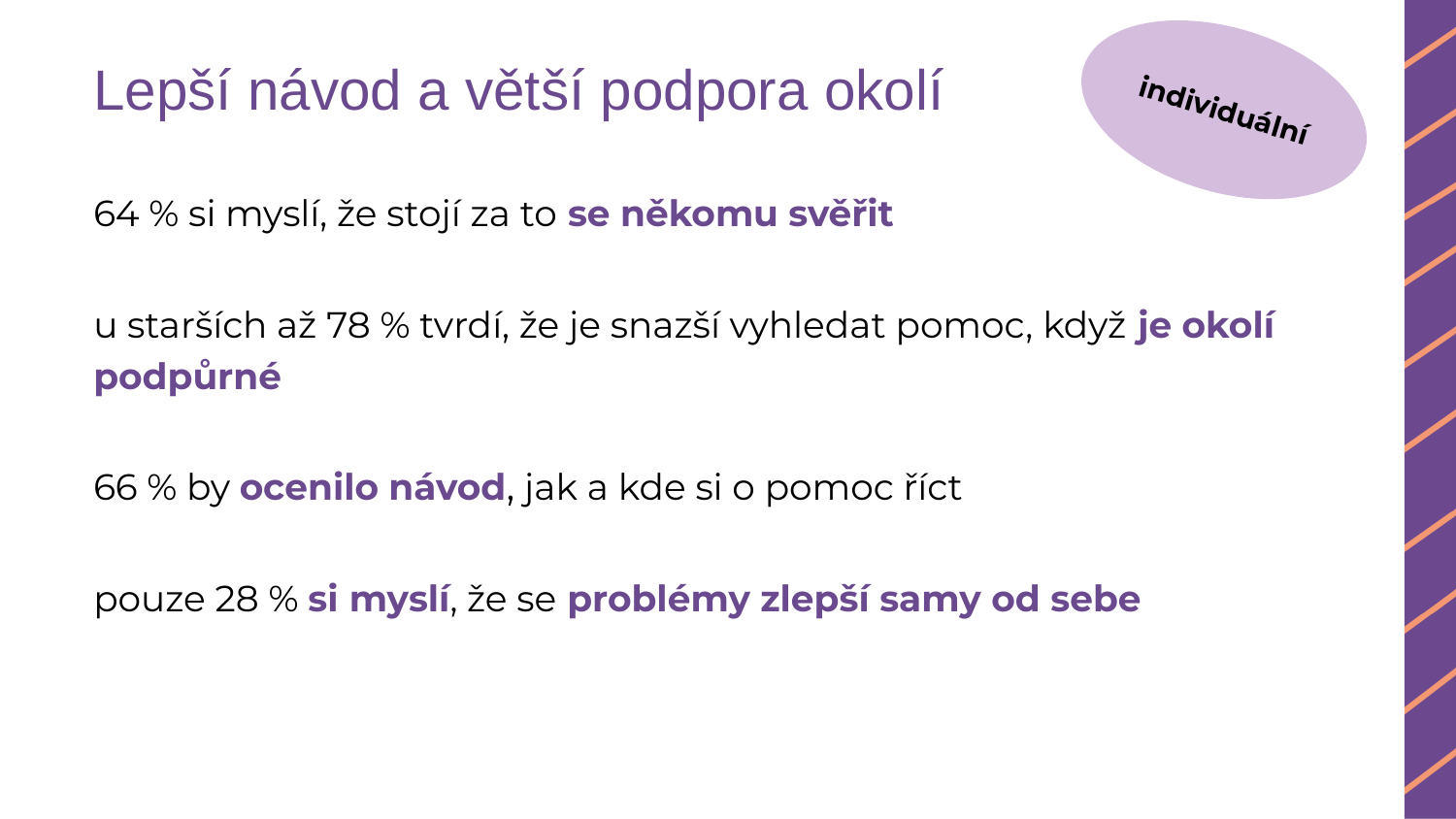

individuální
# Lepší návod a větší podpora okolí
64 % si myslí, že stojí za to se někomu svěřit

u starších až 78 % tvrdí, že je snazší vyhledat pomoc, když je okolí podpůrné

66 % by ocenilo návod, jak a kde si o pomoc říct

pouze 28 % si myslí, že se problémy zlepší samy od sebe